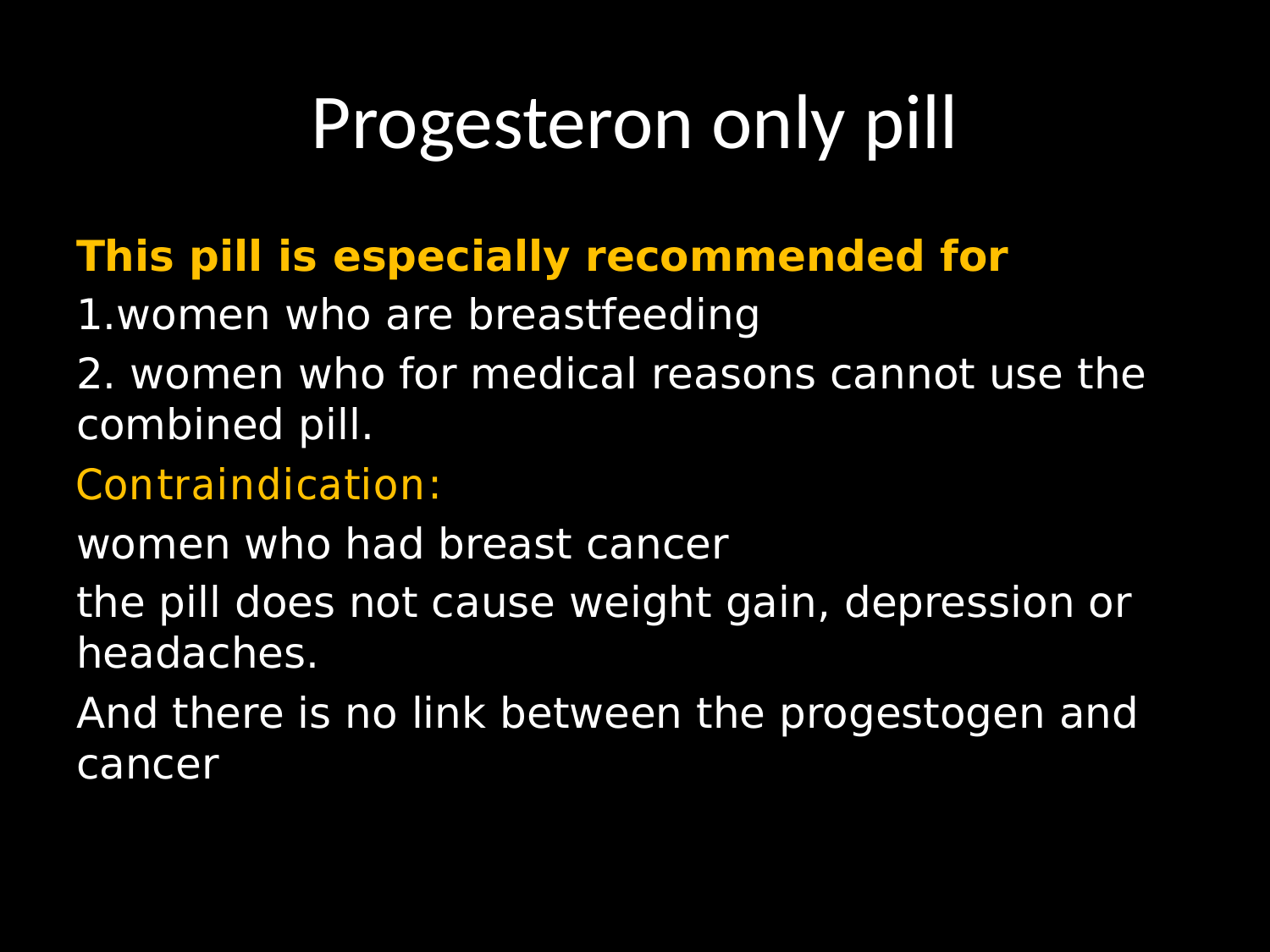

# Progesteron only pill
This pill is especially recommended for
1.women who are breastfeeding
2. women who for medical reasons cannot use the combined pill.
Contraindication:
women who had breast cancer
the pill does not cause weight gain, depression or headaches.
And there is no link between the progestogen and cancer